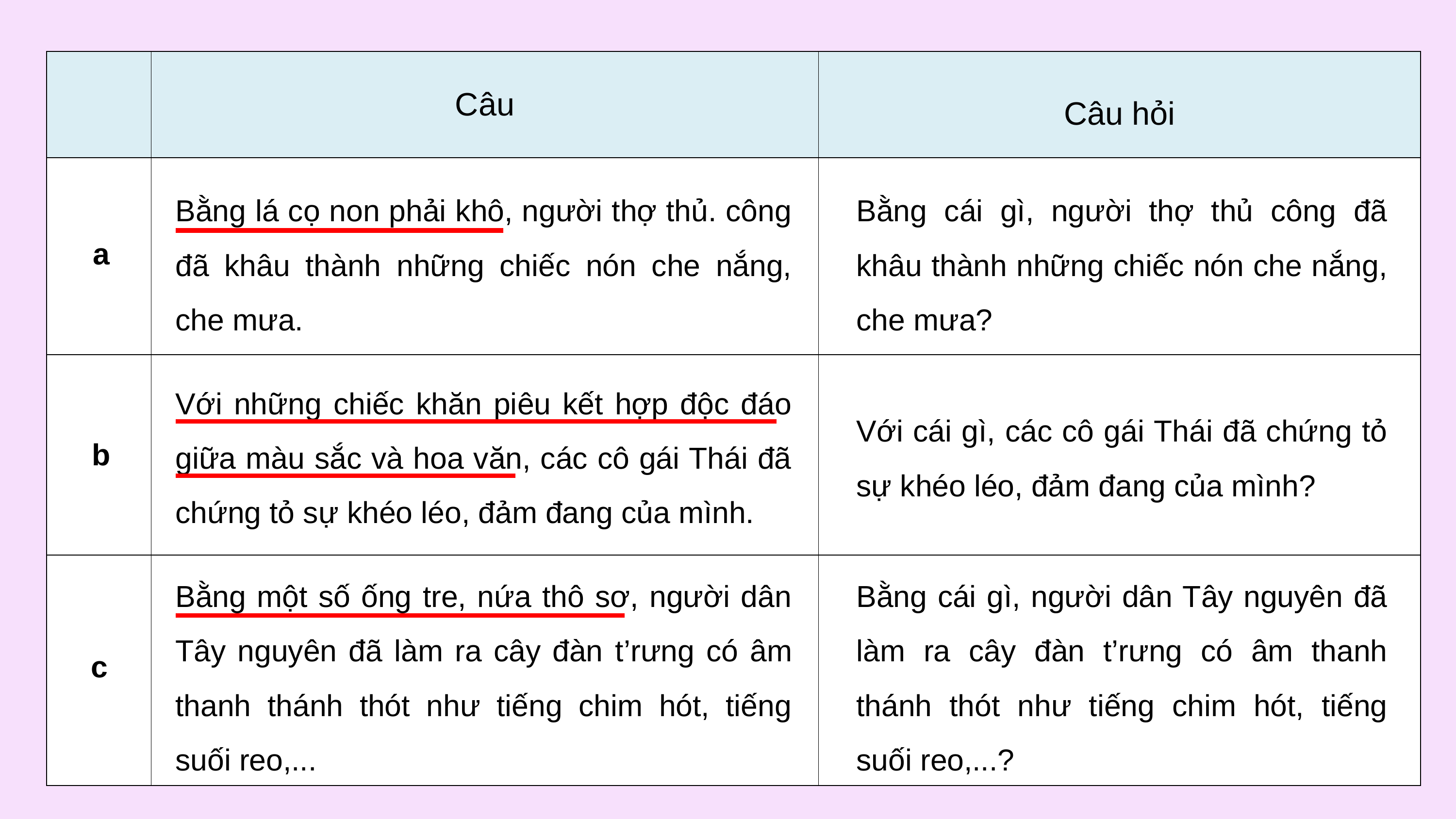

|  | Câu | Câu hỏi |
| --- | --- | --- |
|  |  |  |
|  |  |  |
|  |  |  |
Bằng lá cọ non phải khô, người thợ thủ. công đã khâu thành những chiếc nón che nắng, che mưa.
Bằng cái gì, người thợ thủ công đã khâu thành những chiếc nón che nắng, che mưa?
a
Với những chiếc khăn piêu kết hợp độc đáo giữa màu sắc và hoa văn, các cô gái Thái đã chứng tỏ sự khéo léo, đảm đang của mình.
Với cái gì, các cô gái Thái đã chứng tỏ sự khéo léo, đảm đang của mình?
b
Bằng một số ống tre, nứa thô sơ, người dân Tây nguyên đã làm ra cây đàn t’rưng có âm thanh thánh thót như tiếng chim hót, tiếng suối reo,...
Bằng cái gì, người dân Tây nguyên đã làm ra cây đàn t’rưng có âm thanh thánh thót như tiếng chim hót, tiếng suối reo,...?
c